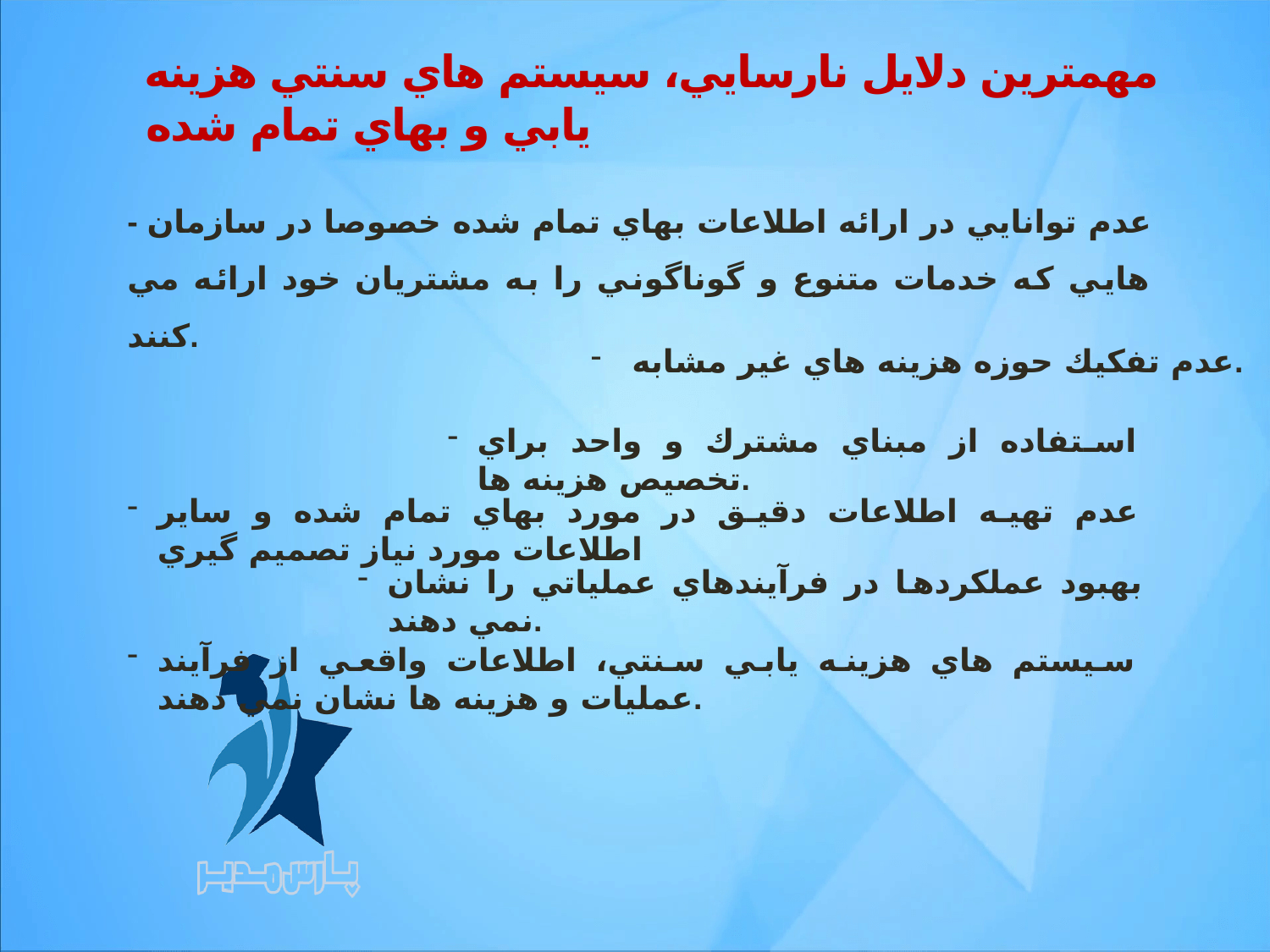

مهمترين دلايل نارسايي، سيستم هاي سنتي هزينه يابي و بهاي تمام شده
- عدم توانايي در ارائه اطلاعات بهاي تمام شده خصوصا در سازمان هايي كه خدمات متنوع و گوناگوني را به مشتريان خود ارائه مي كنند.

 عدم تفكيك حوزه هزينه هاي غير مشابه.

استفاده از مبناي مشترك و واحد براي تخصيص هزينه ها.

سيستم هاي هزينه يابي سنتي، اطلاعات واقعي از فرآيند عمليات و هزينه ها نشان نمي دهند.
عدم تهيه اطلاعات دقيق در مورد بهاي تمام شده و ساير اطلاعات مورد نياز تصميم گيري
بهبود عملكردها در فرآيندهاي عملياتي را نشان نمي دهند.